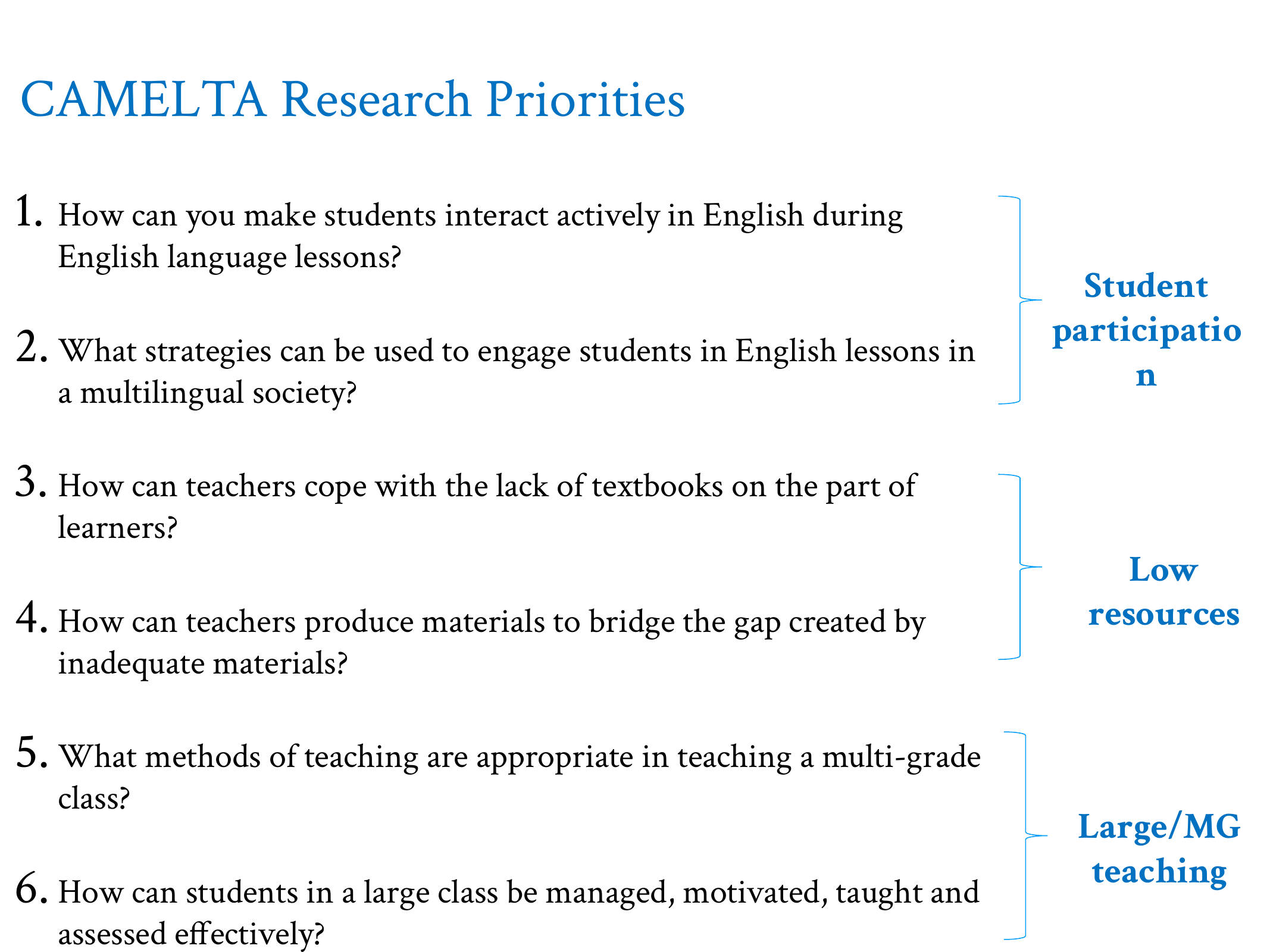

# CAMELTA Research Priorities
How can you make students interact actively in English during English language lessons?
What strategies can be used to engage students in English lessons in a multilingual society?
How can teachers cope with the lack of textbooks on the part of learners?
How can teachers produce materials to bridge the gap created by inadequate materials?
What methods of teaching are appropriate in teaching a multi-grade class?
How can students in a large class be managed, motivated, taught and assessed effectively?

Student participation

Low resources

Large/MG teaching